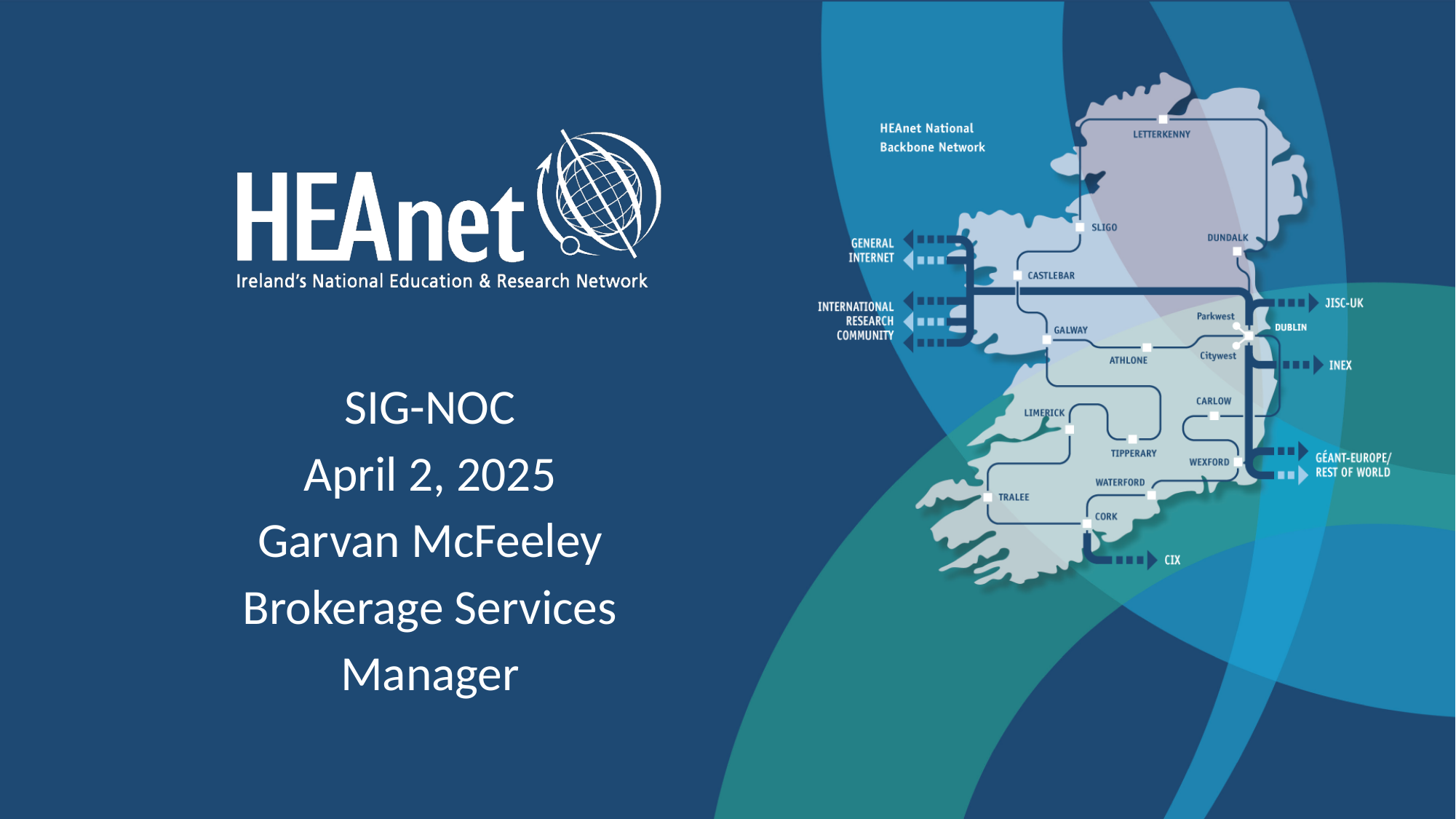

#
SIG-NOC
April 2, 2025
Garvan McFeeley
Brokerage Services
Manager